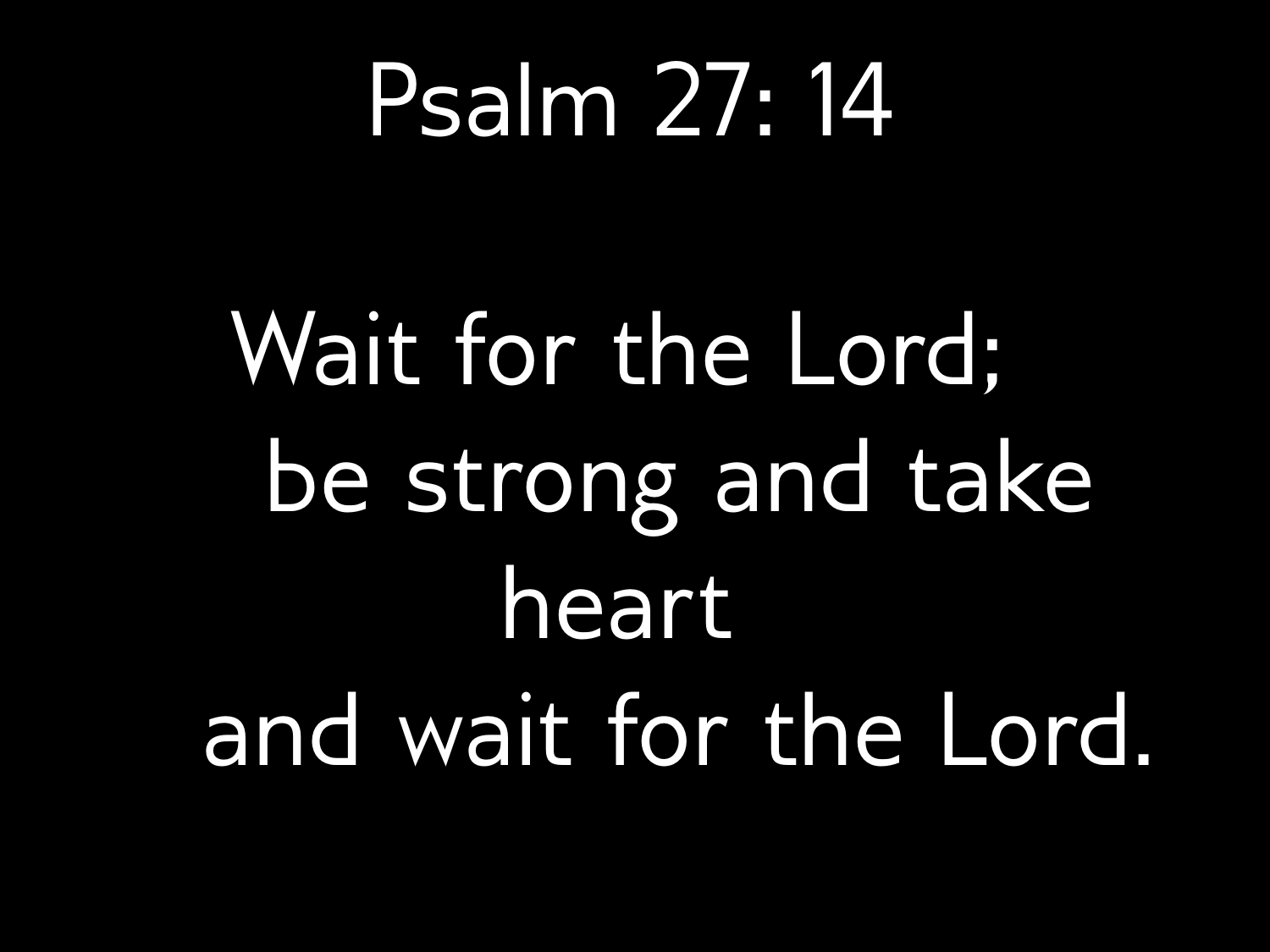

# Psalm 27: 14
Wait for the Lord;
    be strong and take heart
    and wait for the Lord.